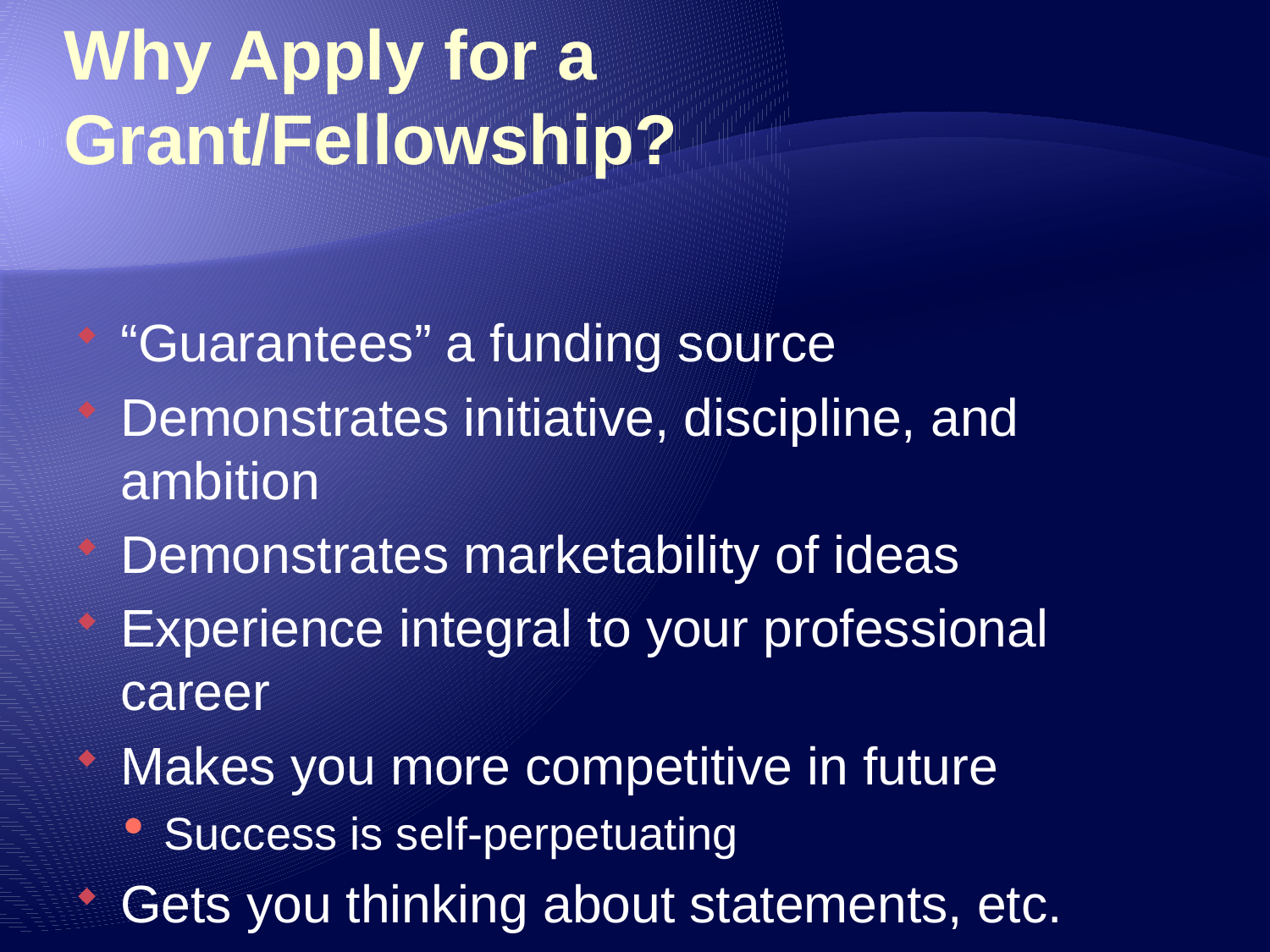

# Why Apply for a Grant/Fellowship?
“Guarantees” a funding source
Demonstrates initiative, discipline, and ambition
Demonstrates marketability of ideas
Experience integral to your professional career
Makes you more competitive in future
Success is self-perpetuating
Gets you thinking about statements, etc.